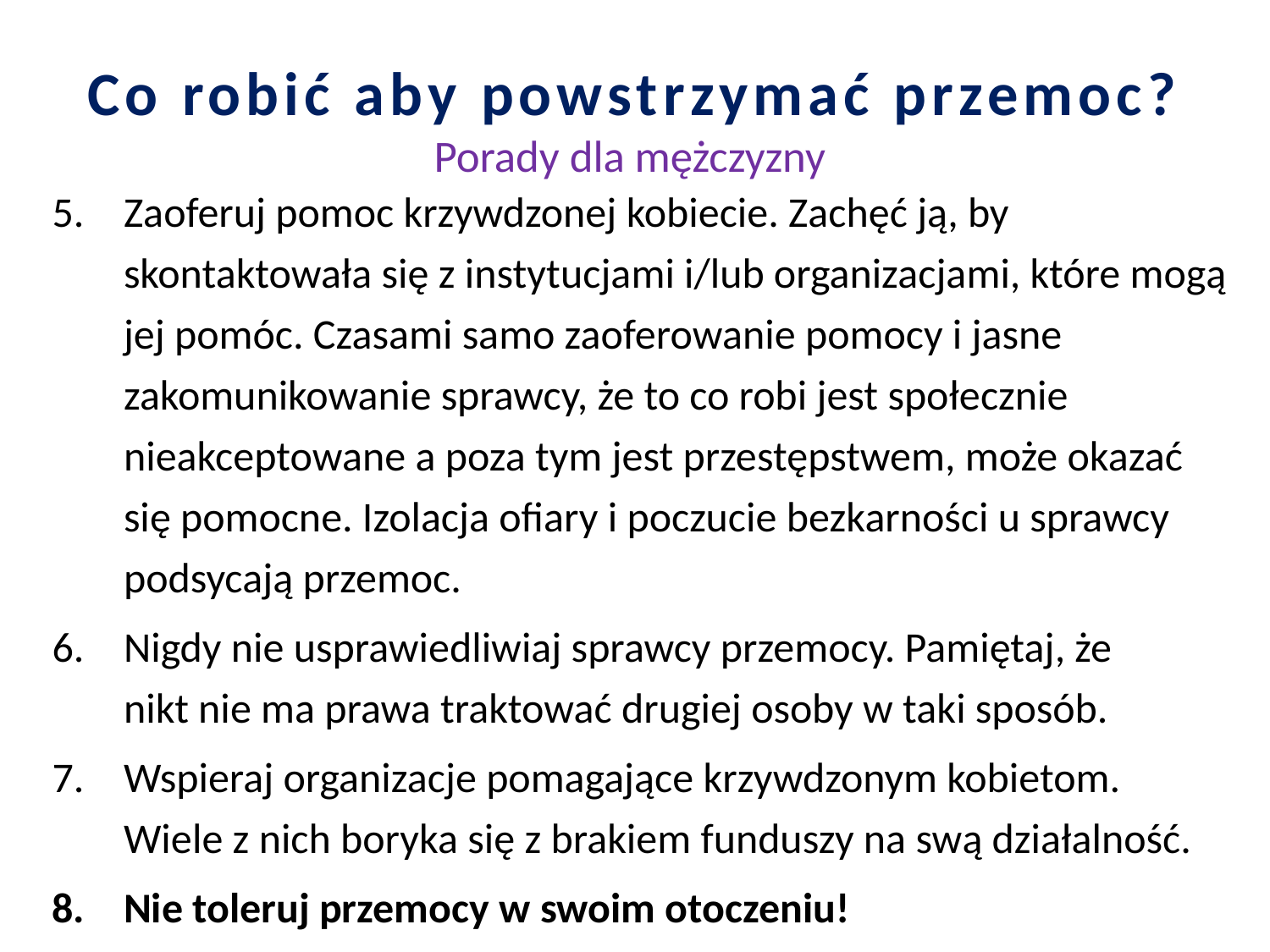

# Co robić aby powstrzymać przemoc? Porady dla mężczyzny
Zaoferuj pomoc krzywdzonej kobiecie. Zachęć ją, by skontaktowała się z instytucjami i/lub organizacjami, które mogą jej pomóc. Czasami samo zaoferowanie pomocy i jasne zakomunikowanie sprawcy, że to co robi jest społecznie nieakceptowane a poza tym jest przestępstwem, może okazać się pomocne. Izolacja ofiary i poczucie bezkarności u sprawcy podsycają przemoc.
Nigdy nie usprawiedliwiaj sprawcy przemocy. Pamiętaj, że
nikt nie ma prawa traktować drugiej osoby w taki sposób.
Wspieraj organizacje pomagające krzywdzonym kobietom.
Wiele z nich boryka się z brakiem funduszy na swą działalność.
Nie toleruj przemocy w swoim otoczeniu!